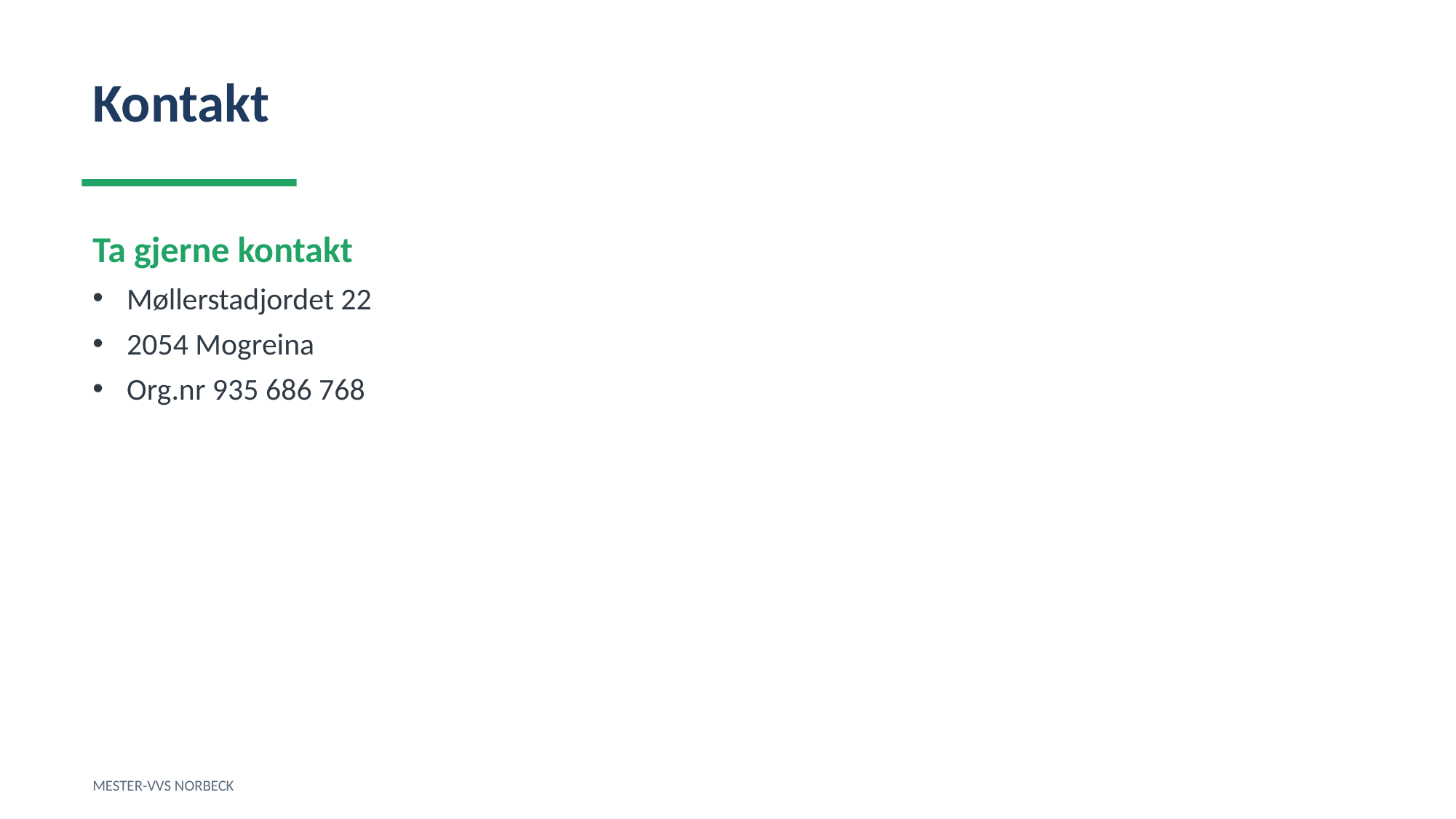

Kontakt

Ta gjerne kontakt
Møllerstadjordet 22
2054 Mogreina
Org.nr 935 686 768
MESTER-VVS NORBECK